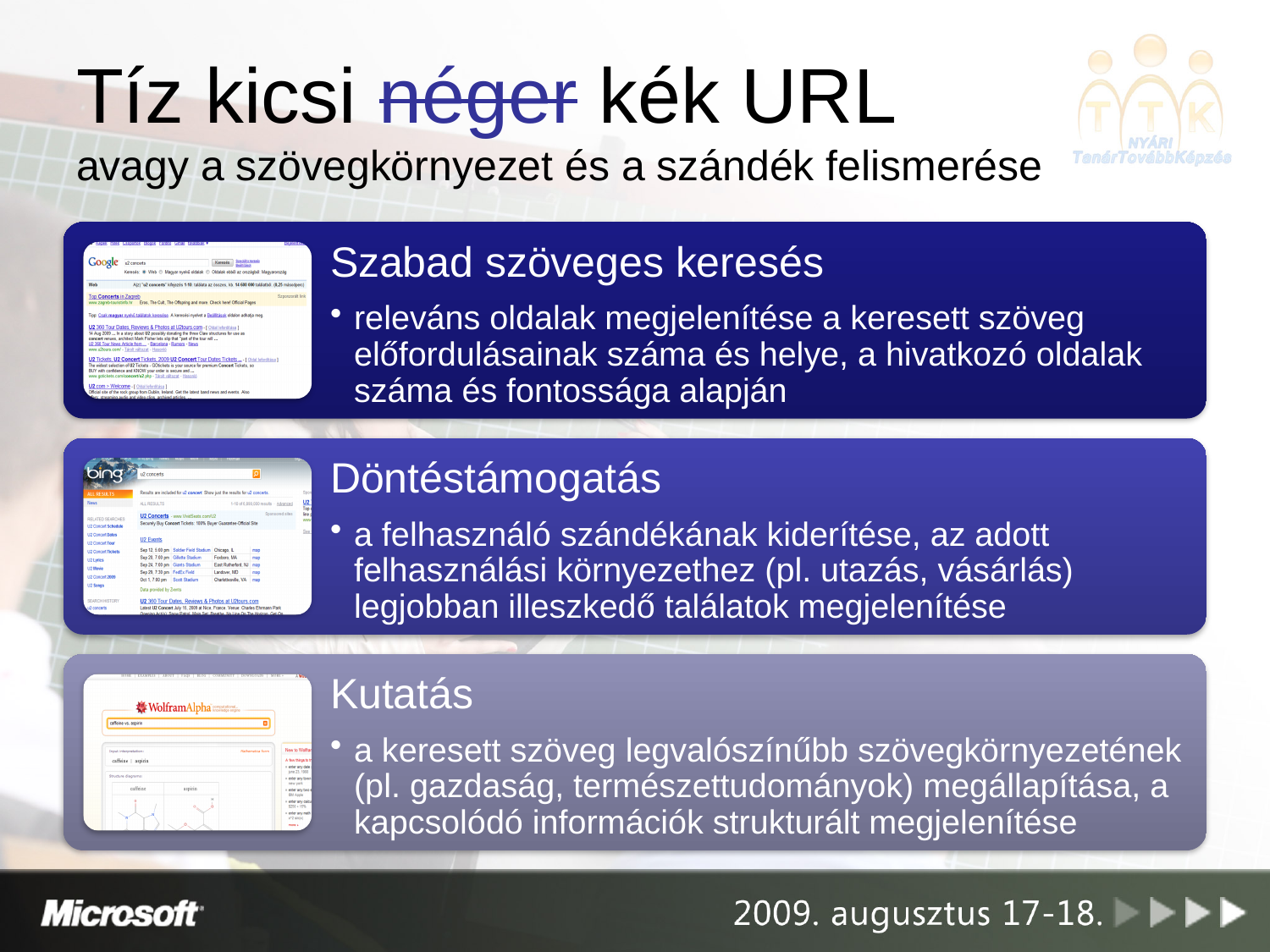

# Tíz kicsi néger kék URL avagy a szövegkörnyezet és a szándék felismerése
Szabad szöveges keresés
releváns oldalak megjelenítése a keresett szöveg előfordulásainak száma és helye, a hivatkozó oldalak száma és fontossága alapján
Döntéstámogatás
a felhasználó szándékának kiderítése, az adott felhasználási környezethez (pl. utazás, vásárlás) legjobban illeszkedő találatok megjelenítése
Kutatás
a keresett szöveg legvalószínűbb szövegkörnyezetének (pl. gazdaság, természettudományok) megállapítása, a kapcsolódó információk strukturált megjelenítése